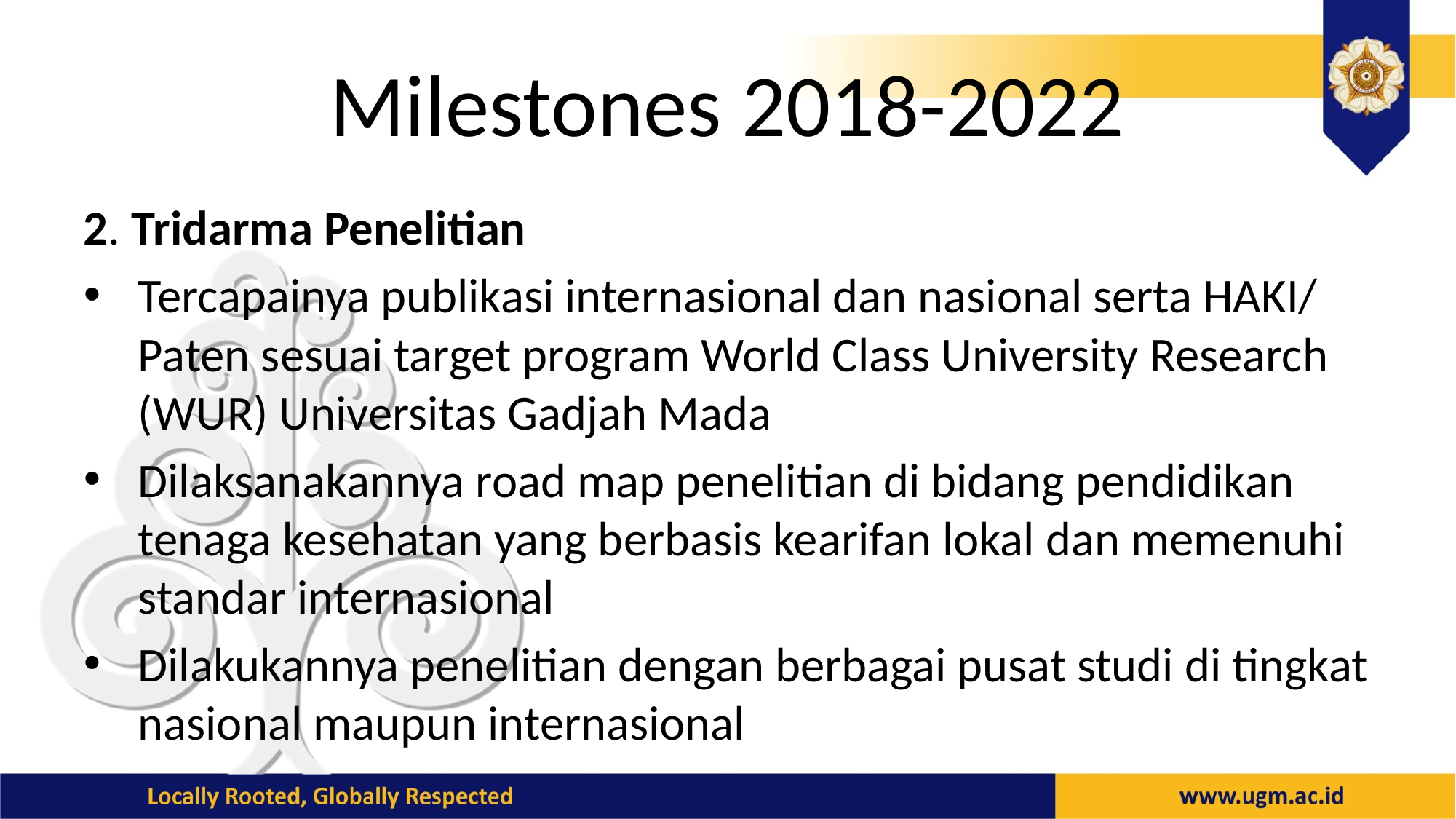

# Milestones 2018-2022
2. Tridarma Penelitian
Tercapainya publikasi internasional dan nasional serta HAKI/ Paten sesuai target program World Class University Research (WUR) Universitas Gadjah Mada
Dilaksanakannya road map penelitian di bidang pendidikan tenaga kesehatan yang berbasis kearifan lokal dan memenuhi standar internasional
Dilakukannya penelitian dengan berbagai pusat studi di tingkat nasional maupun internasional